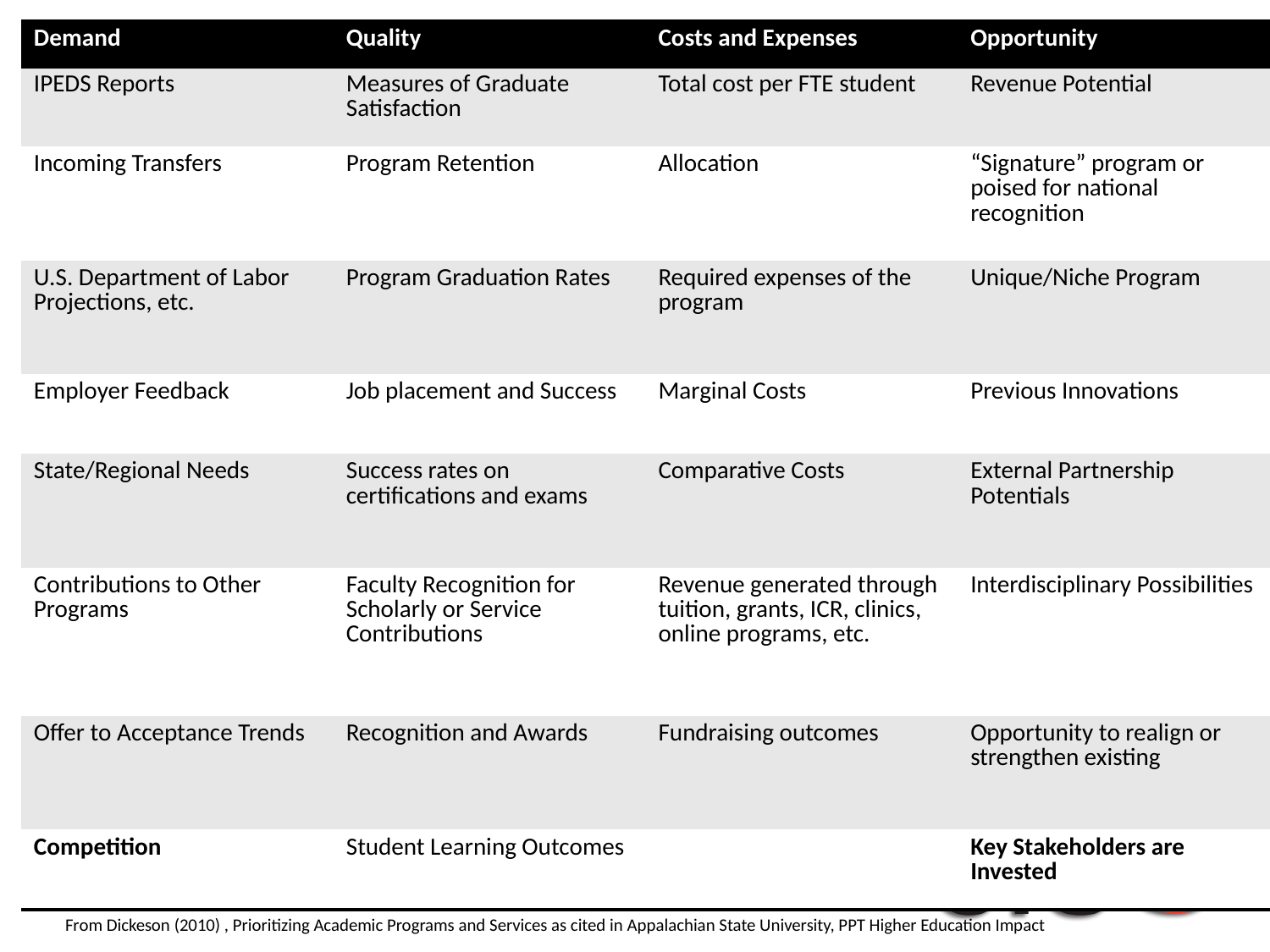

| Demand | Quality | Costs and Expenses | Opportunity |
| --- | --- | --- | --- |
| IPEDS Reports | Measures of Graduate Satisfaction | Total cost per FTE student | Revenue Potential |
| Incoming Transfers | Program Retention | Allocation | “Signature” program or poised for national recognition |
| U.S. Department of Labor Projections, etc. | Program Graduation Rates | Required expenses of the program | Unique/Niche Program |
| Employer Feedback | Job placement and Success | Marginal Costs | Previous Innovations |
| State/Regional Needs | Success rates on certifications and exams | Comparative Costs | External Partnership Potentials |
| Contributions to Other Programs | Faculty Recognition for Scholarly or Service Contributions | Revenue generated through tuition, grants, ICR, clinics, online programs, etc. | Interdisciplinary Possibilities |
| Offer to Acceptance Trends | Recognition and Awards | Fundraising outcomes | Opportunity to realign or strengthen existing |
| Competition | Student Learning Outcomes |  | Key Stakeholders are Invested |
#
From Dickeson (2010) , Prioritizing Academic Programs and Services as cited in Appalachian State University, PPT Higher Education Impact